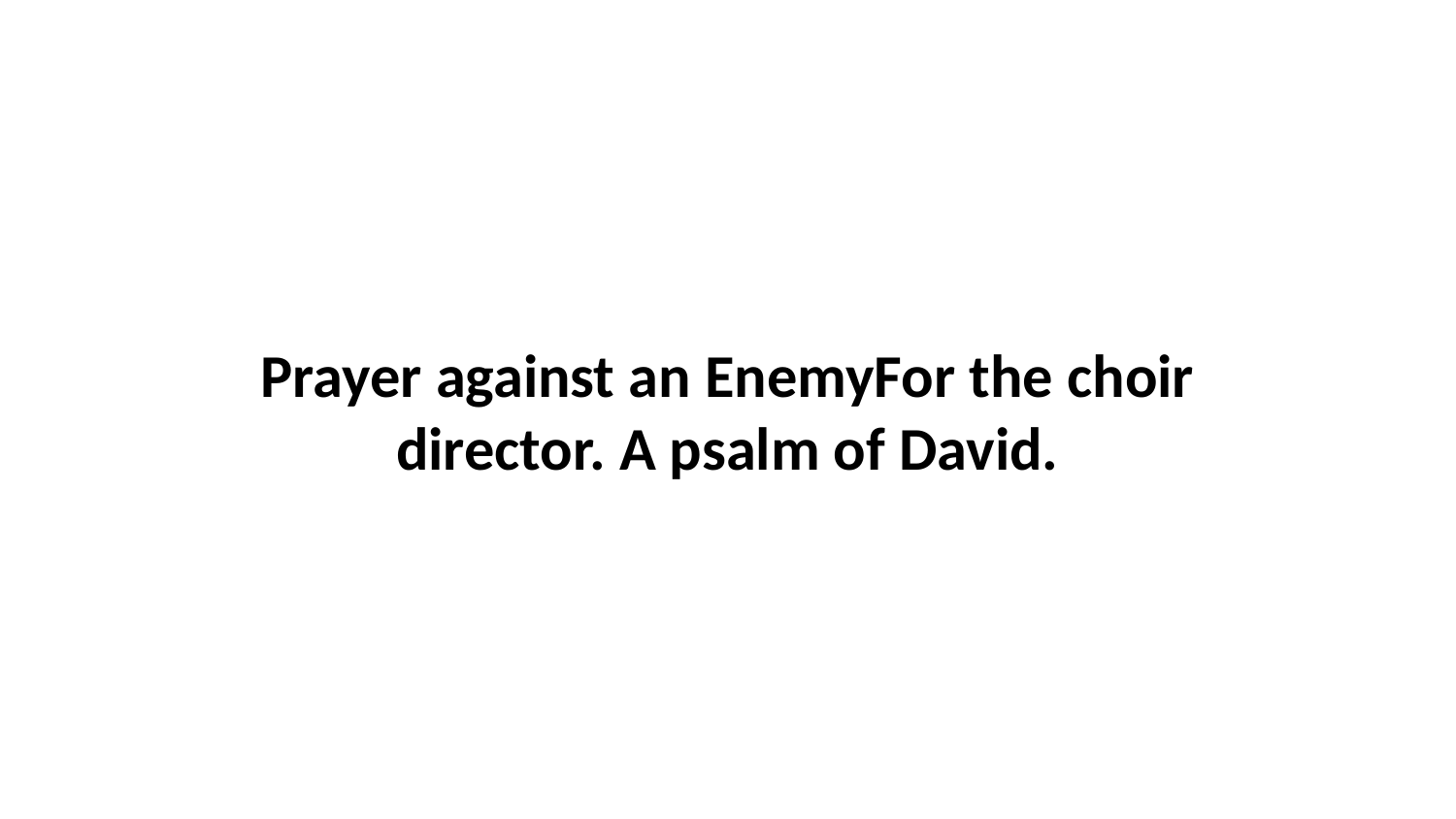

Prayer against an EnemyFor the choir director. A psalm of David.